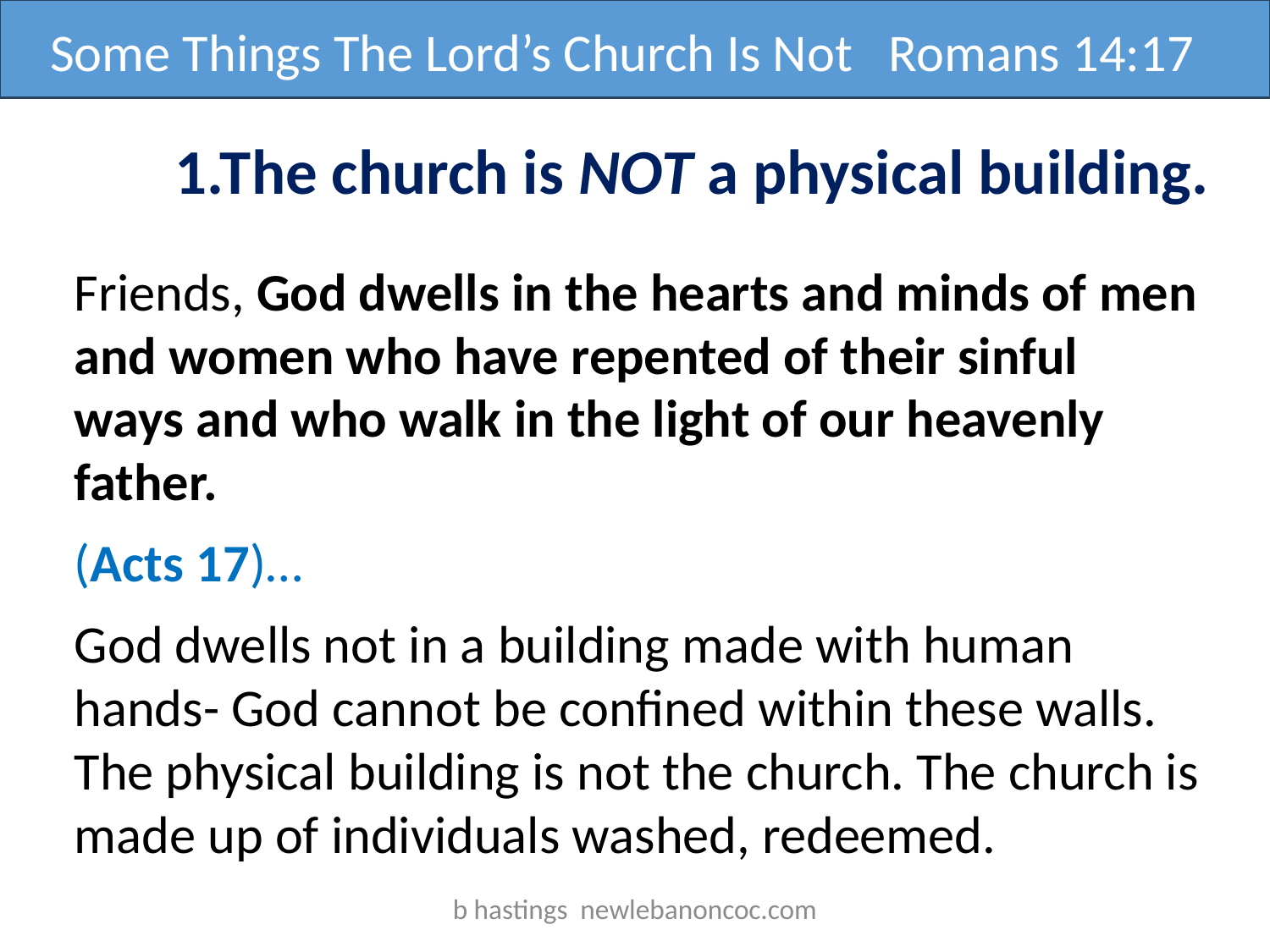

Some Things The Lord’s Church Is Not   Romans 14:17
1.The church is NOT a physical building.
Friends, God dwells in the hearts and minds of men and women who have repented of their sinful ways and who walk in the light of our heavenly father.
(Acts 17)…
God dwells not in a building made with human hands- God cannot be confined within these walls. The physical building is not the church. The church is made up of individuals washed, redeemed.
b hastings  newlebanoncoc.com